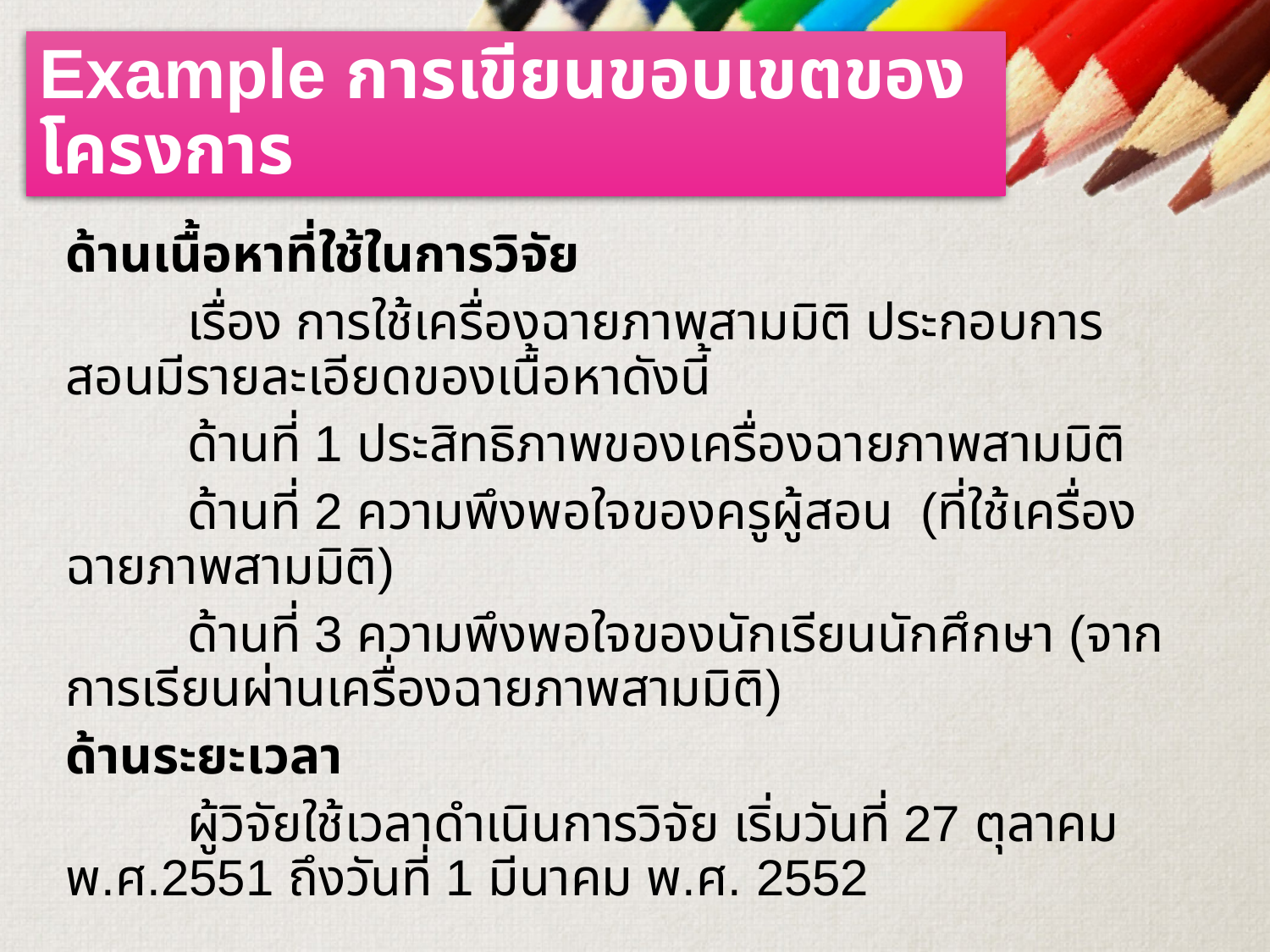

# Example การเขียนขอบเขตของโครงการ
ด้านเนื้อหาที่ใช้ในการวิจัย
	เรื่อง การใช้เครื่องฉายภาพสามมิติ ประกอบการสอนมีรายละเอียดของเนื้อหาดังนี้
	ด้านที่ 1 ประสิทธิภาพของเครื่องฉายภาพสามมิติ
	ด้านที่ 2 ความพึงพอใจของครูผู้สอน  (ที่ใช้เครื่องฉายภาพสามมิติ)
	ด้านที่ 3 ความพึงพอใจของนักเรียนนักศึกษา (จากการเรียนผ่านเครื่องฉายภาพสามมิติ)
ด้านระยะเวลา
         	ผู้วิจัยใช้เวลาดำเนินการวิจัย เริ่มวันที่ 27 ตุลาคม พ.ศ.2551 ถึงวันที่ 1 มีนาคม พ.ศ. 2552